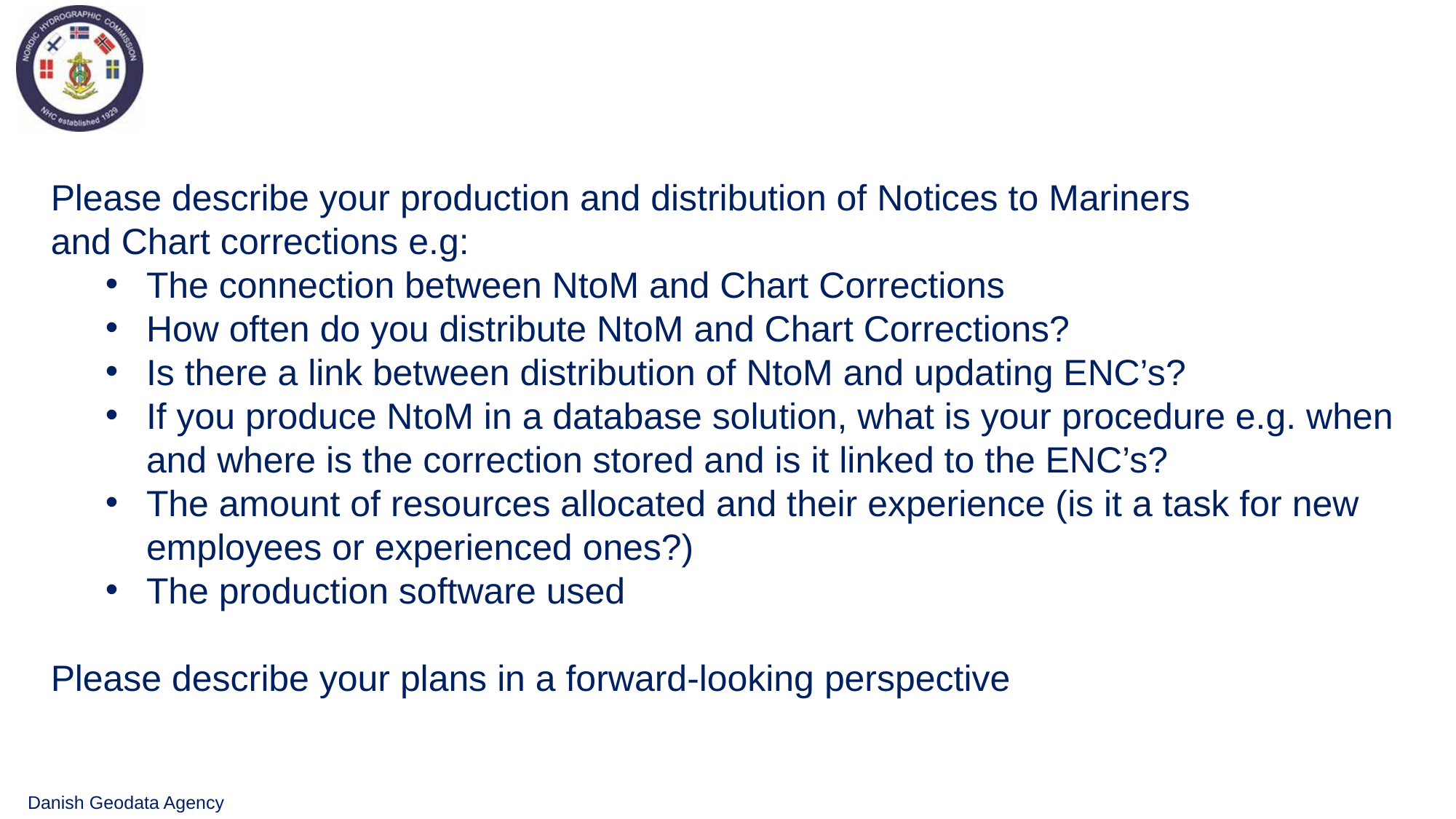

Please describe your production and distribution of Notices to Mariners
and Chart corrections e.g:
The connection between NtoM and Chart Corrections
How often do you distribute NtoM and Chart Corrections?
Is there a link between distribution of NtoM and updating ENC’s?
If you produce NtoM in a database solution, what is your procedure e.g. when and where is the correction stored and is it linked to the ENC’s?
The amount of resources allocated and their experience (is it a task for new employees or experienced ones?)
The production software used

Please describe your plans in a forward-looking perspective